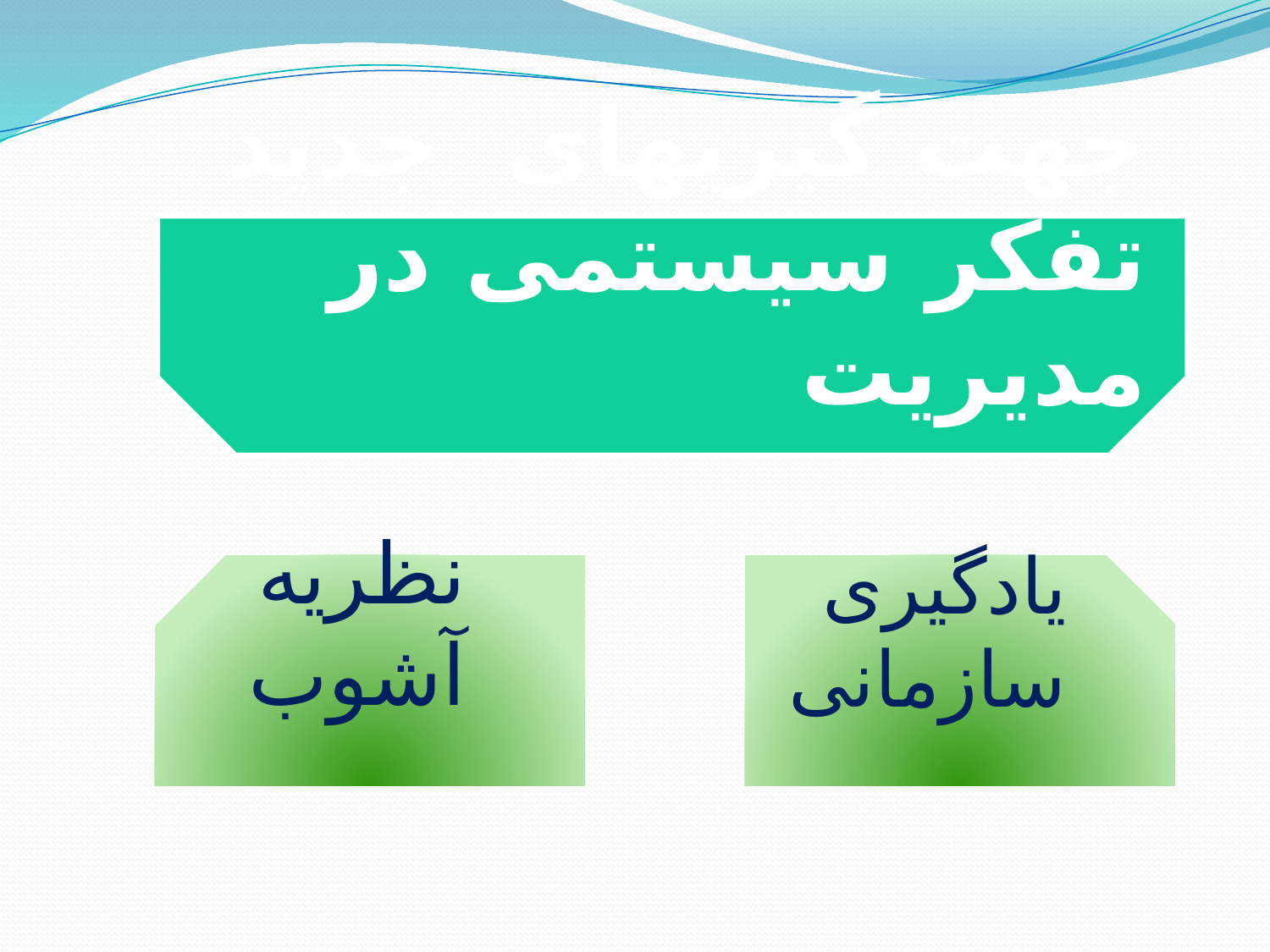

# جهت گیریهای  جدید تفکر سیستمی در  مدیریت

نظریه آشوب

یادگیری سازمانی